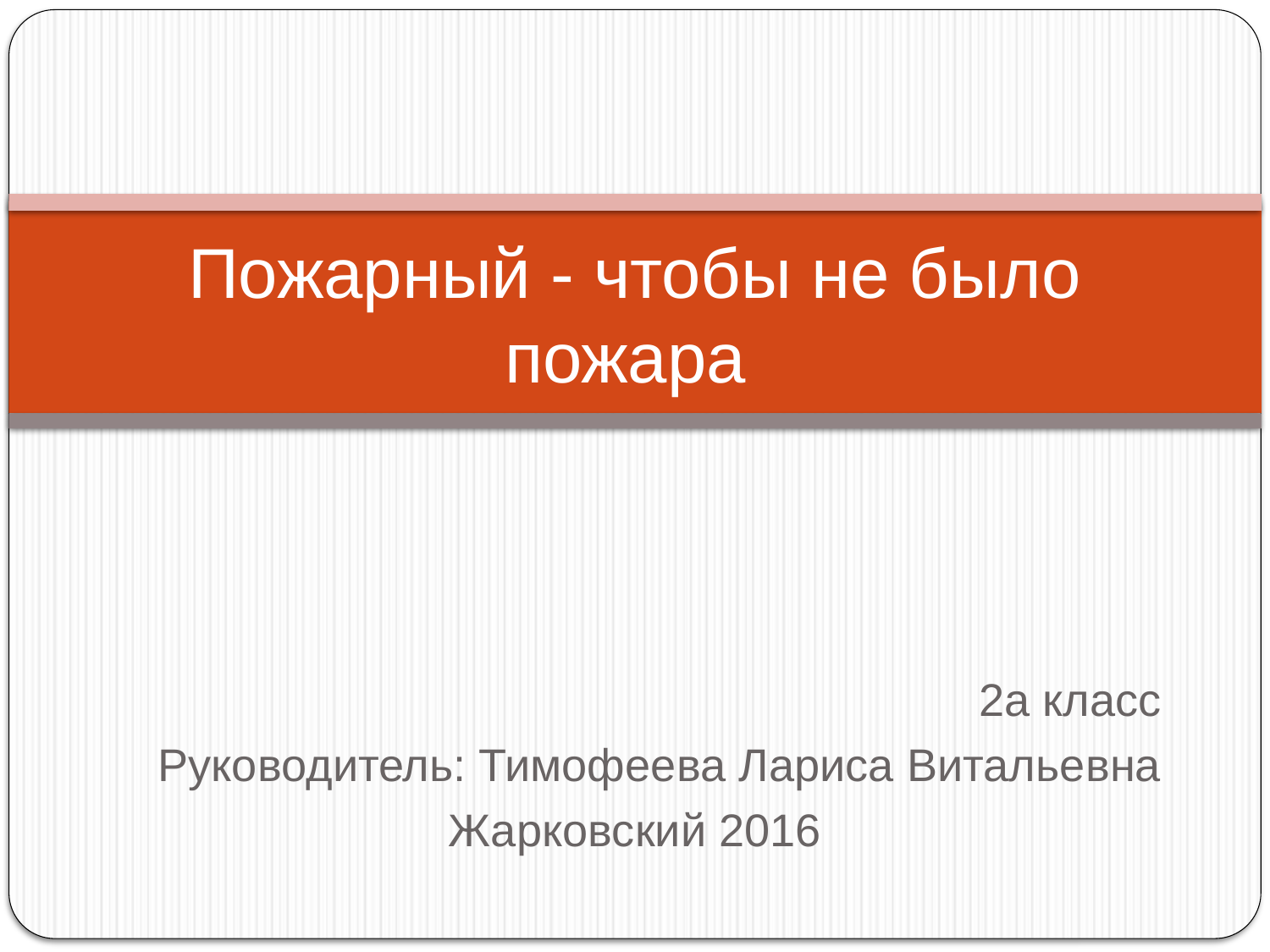

# Пожарный - чтобы не было пожара
                    2а класс
Руководитель: Тимофеева Лариса Витальевна
Жарковский 2016